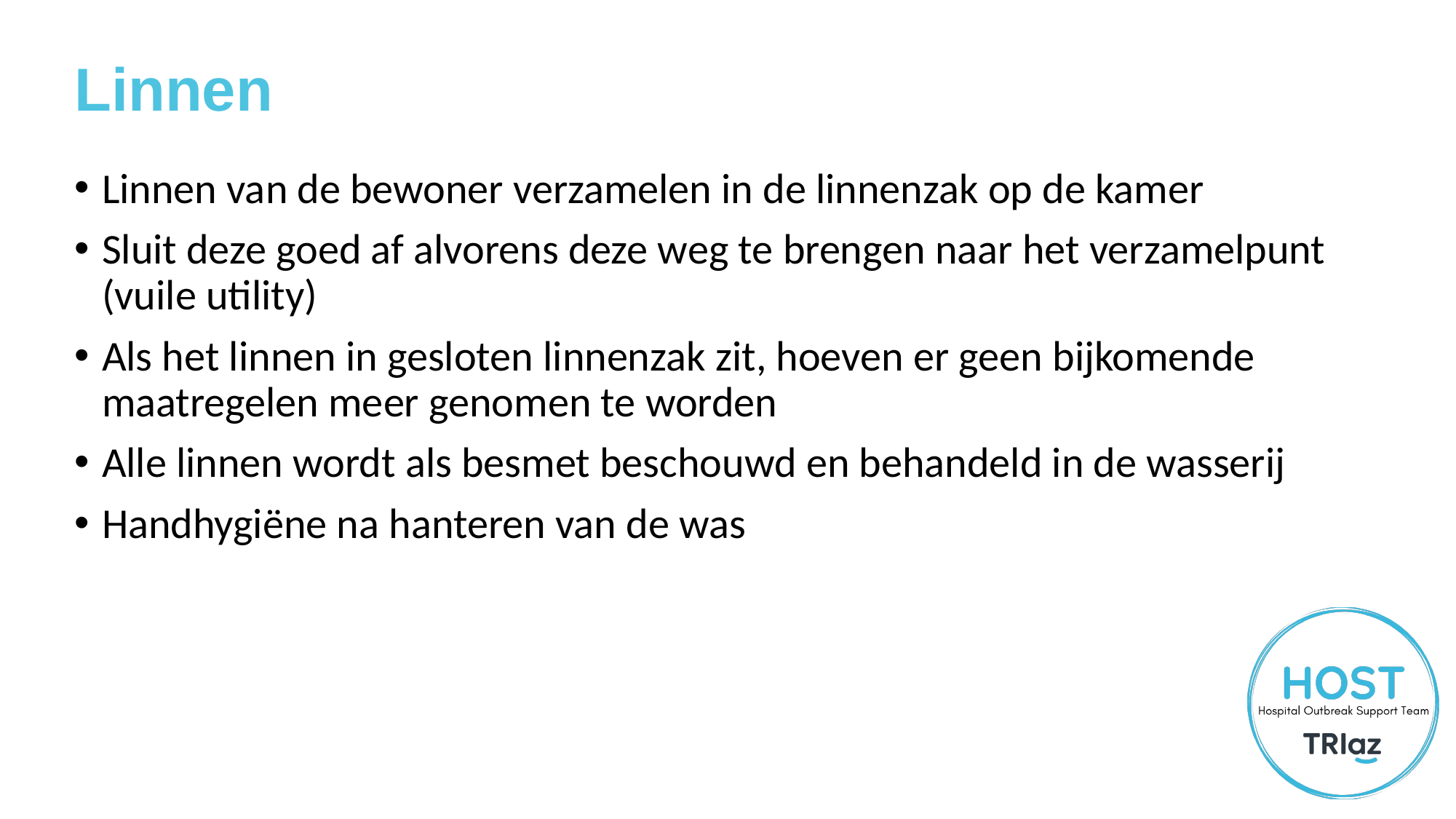

# Linnen
Linnen van de bewoner verzamelen in de linnenzak op de kamer
Sluit deze goed af alvorens deze weg te brengen naar het verzamelpunt (vuile utility)
Als het linnen in gesloten linnenzak zit, hoeven er geen bijkomende maatregelen meer genomen te worden
Alle linnen wordt als besmet beschouwd en behandeld in de wasserij
Handhygiëne na hanteren van de was